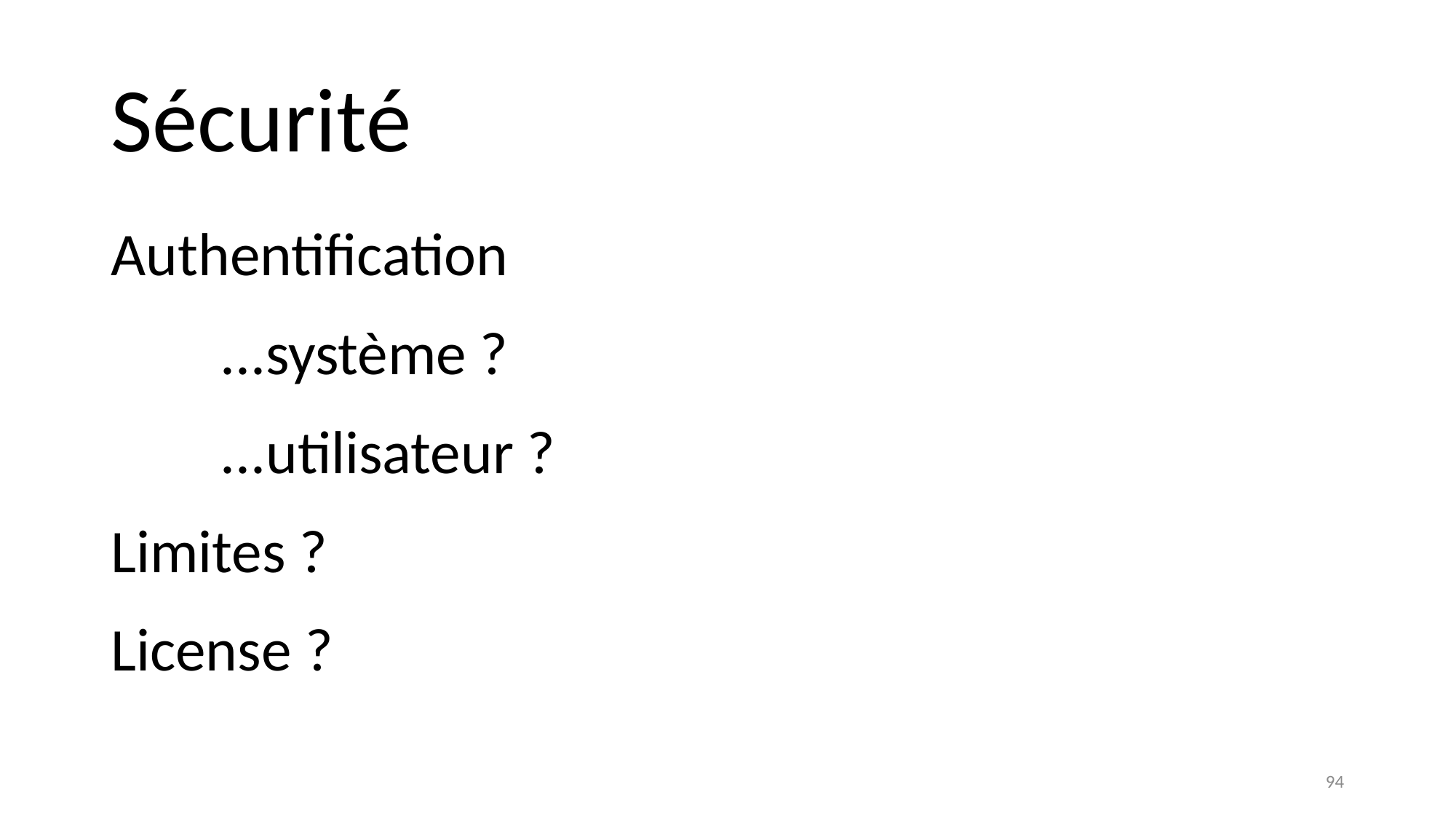

# Sécurité
Authentification
	...système ?
	...utilisateur ?
Limites ?
License ?

94